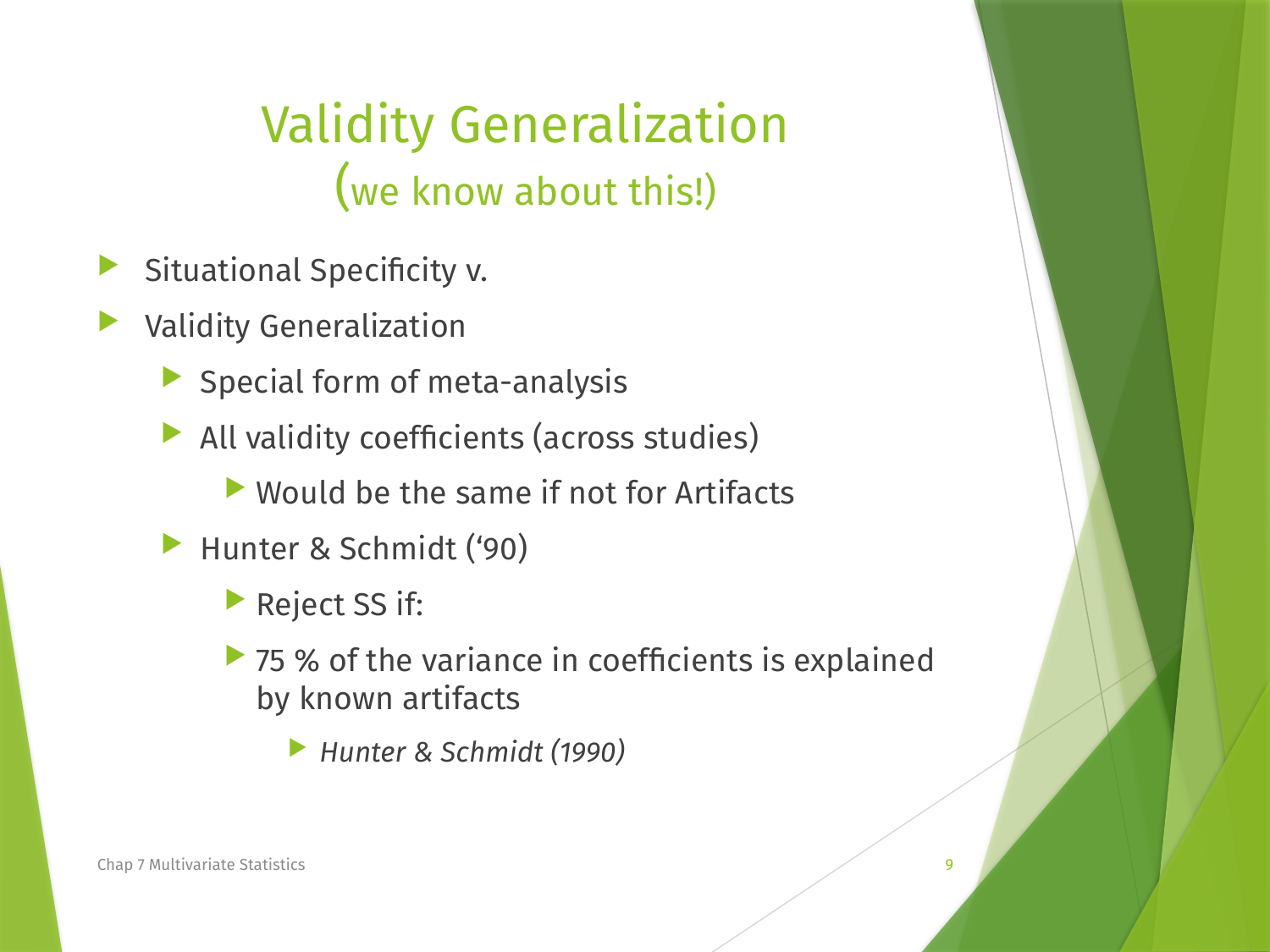

# Validity Generalization (we know about this!)
Situational Specificity v.
Validity Generalization
Special form of meta-analysis
All validity coefficients (across studies)
Would be the same if not for Artifacts
Hunter & Schmidt (‘90)
Reject SS if:
75 % of the variance in coefficients is explained by known artifacts
Hunter & Schmidt (1990)
Chap 7 Multivariate Statistics
9